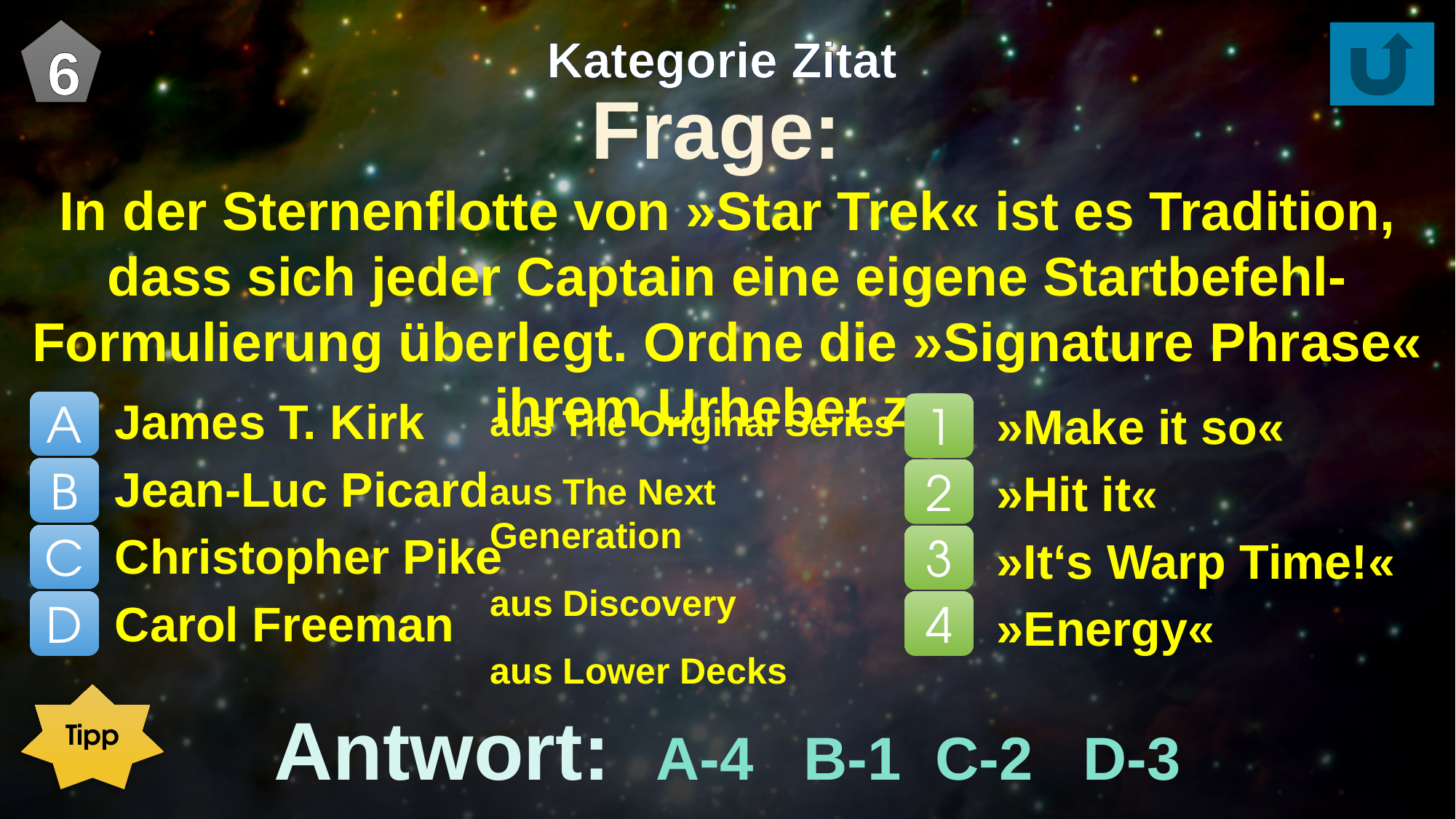

6
Kategorie Zitat

Frage:
In der Sternenflotte von »Star Trek« ist es Tradition, dass sich jeder Captain eine eigene Startbefehl-Formulierung überlegt. Ordne die »Signature Phrase« ihrem Urheber zu:
James T. Kirk
Jean-Luc Picard
Christopher Pike
Carol Freeman
»Make it so«
»Hit it«
»It‘s Warp Time!«
»Energy«
A
1
aus The Original Series
aus The Next Generation
aus Discovery
aus Lower Decks
B
2
C
3
D
4
Tipp
Antwort:  A-4   B-1  C-2   D-3